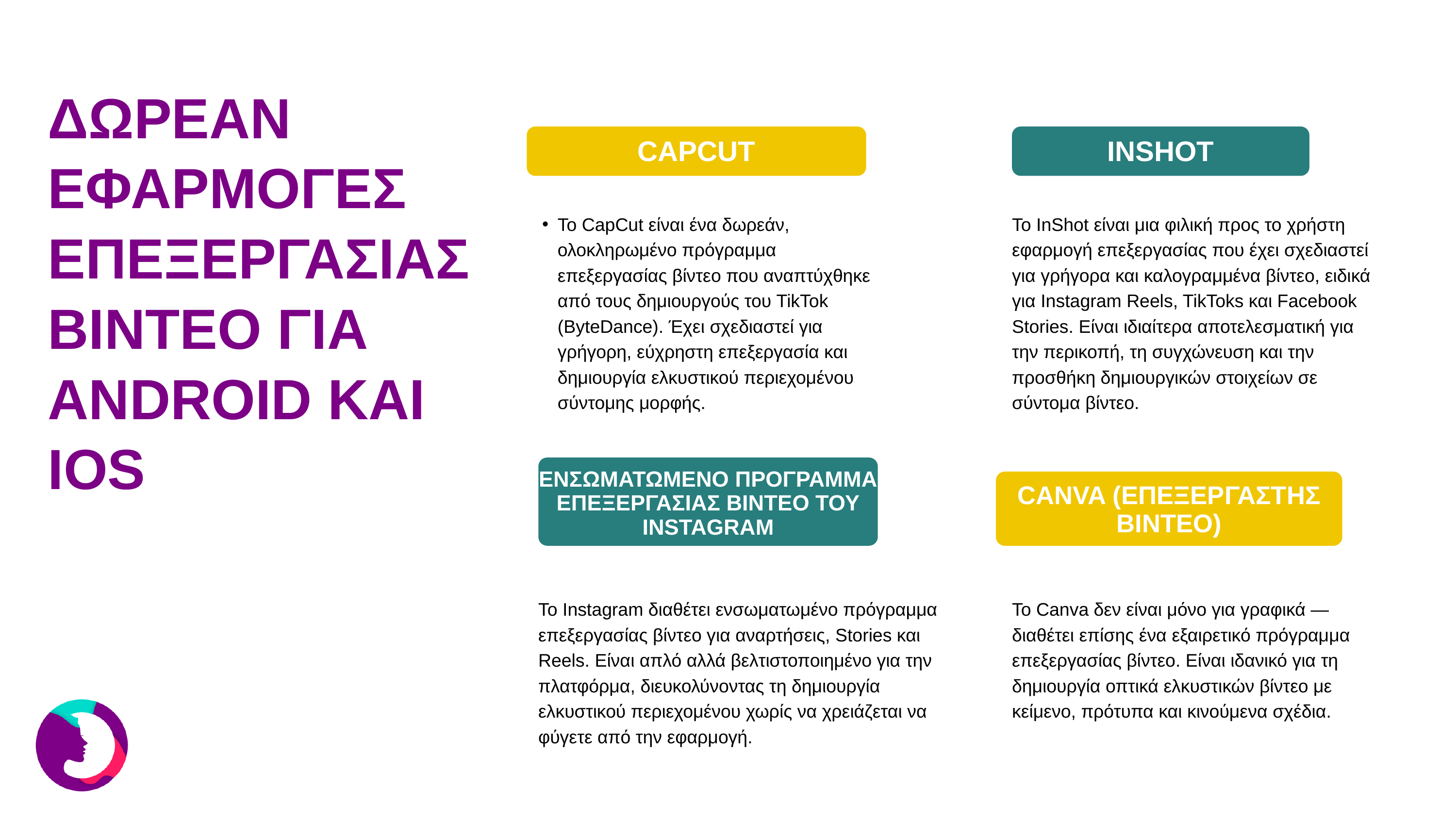

ΔΩΡΕΑΝ ΕΦΑΡΜΟΓΕΣ ΕΠΕΞΕΡΓΑΣΙΑΣ ΒΙΝΤΕΟ ΓΙΑ ANDROID ΚΑΙ IOS

CAPCUT

INSHOT
Το CapCut είναι ένα δωρεάν, ολοκληρωμένο πρόγραμμα επεξεργασίας βίντεο που αναπτύχθηκε από τους δημιουργούς του TikTok (ByteDance). Έχει σχεδιαστεί για γρήγορη, εύχρηστη επεξεργασία και δημιουργία ελκυστικού περιεχομένου σύντομης μορφής.
Το InShot είναι μια φιλική προς το χρήστη εφαρμογή επεξεργασίας που έχει σχεδιαστεί για γρήγορα και καλογραμμένα βίντεο, ειδικά για Instagram Reels, TikToks και Facebook Stories. Είναι ιδιαίτερα αποτελεσματική για την περικοπή, τη συγχώνευση και την προσθήκη δημιουργικών στοιχείων σε σύντομα βίντεο.

ΕΝΣΩΜΑΤΩΜΕΝΟ ΠΡΟΓΡΑΜΜΑ ΕΠΕΞΕΡΓΑΣΙΑΣ ΒΙΝΤΕΟ ΤΟΥ INSTAGRAM

CANVA (ΕΠΕΞΕΡΓΑΣΤΗΣ ΒΙΝΤΕΟ)
Το Instagram διαθέτει ενσωματωμένο πρόγραμμα επεξεργασίας βίντεο για αναρτήσεις, Stories και Reels. Είναι απλό αλλά βελτιστοποιημένο για την πλατφόρμα, διευκολύνοντας τη δημιουργία ελκυστικού περιεχομένου χωρίς να χρειάζεται να φύγετε από την εφαρμογή.
Το Canva δεν είναι μόνο για γραφικά — διαθέτει επίσης ένα εξαιρετικό πρόγραμμα επεξεργασίας βίντεο. Είναι ιδανικό για τη δημιουργία οπτικά ελκυστικών βίντεο με κείμενο, πρότυπα και κινούμενα σχέδια.